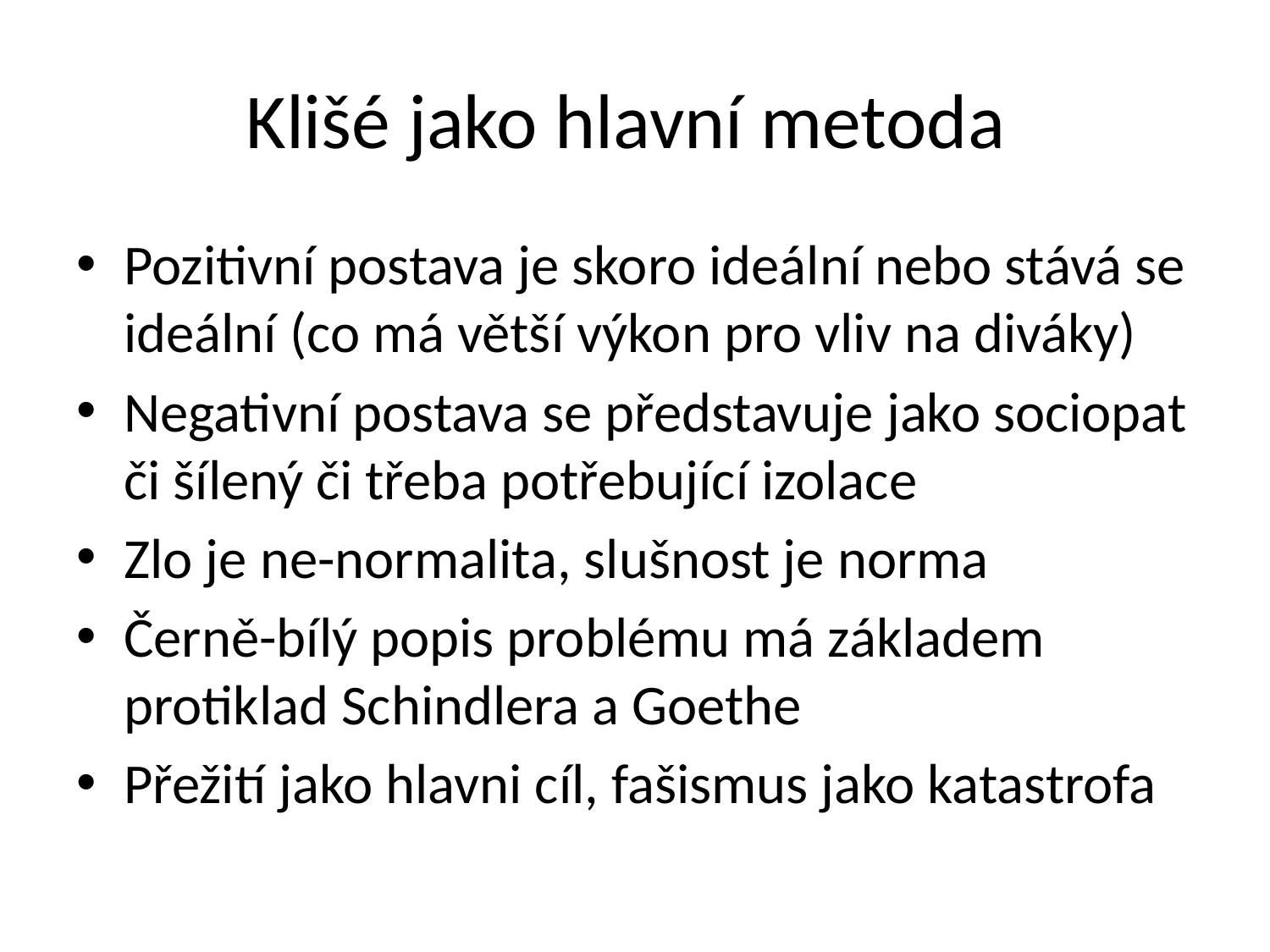

# Klišé jako hlavní metoda
Pozitivní postava je skoro ideální nebo stává se ideální (co má větší výkon pro vliv na diváky)
Negativní postava se představuje jako sociopat či šílený či třeba potřebující izolace
Zlo je ne-normalita, slušnost je norma
Černě-bílý popis problému má základem protiklad Schindlera a Goethe
Přežití jako hlavni cíl, fašismus jako katastrofa